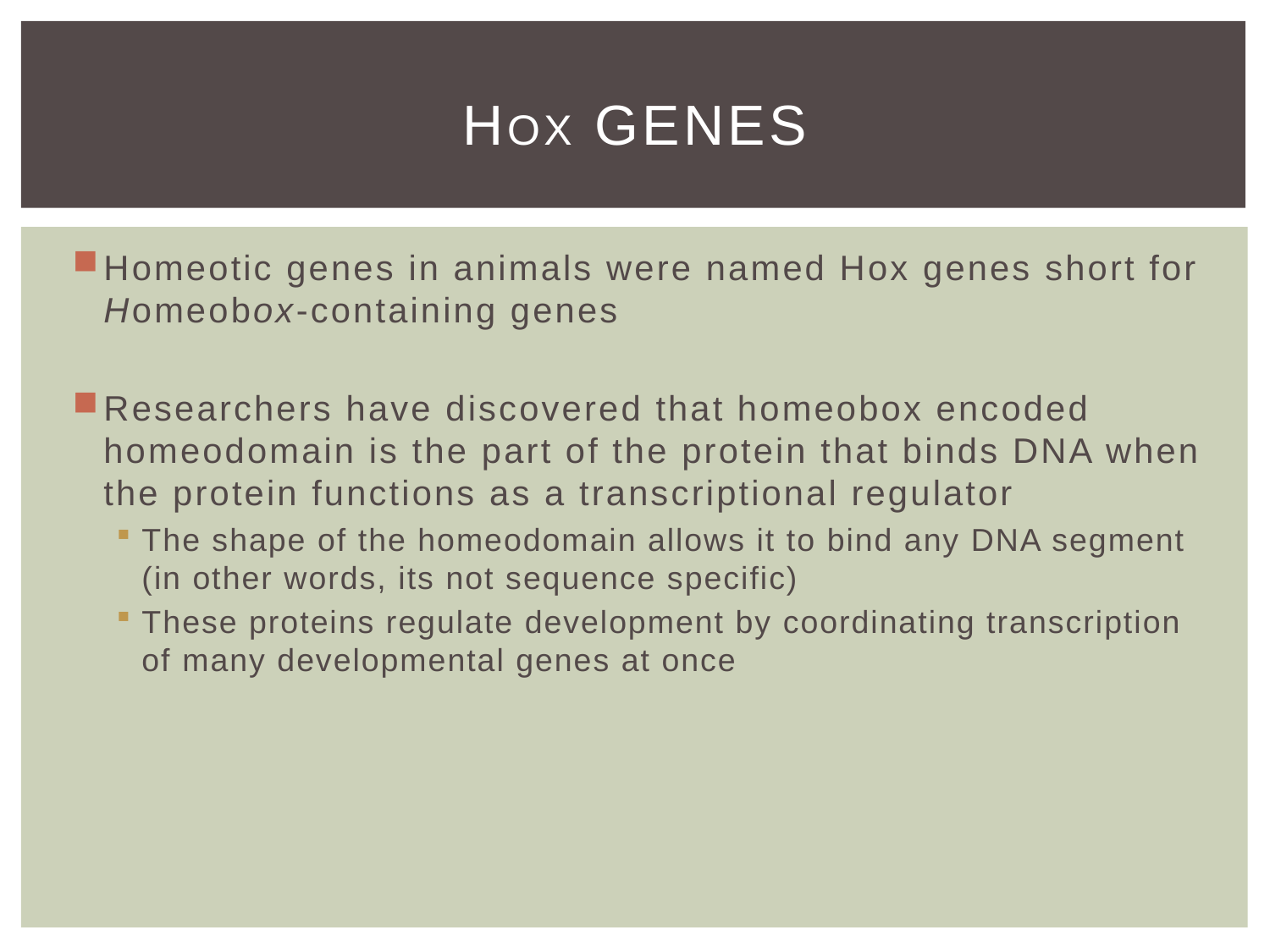

# Hox genes
Homeotic genes in animals were named Hox genes short for Homeobox-containing genes

Researchers have discovered that homeobox encoded homeodomain is the part of the protein that binds DNA when the protein functions as a transcriptional regulator
The shape of the homeodomain allows it to bind any DNA segment (in other words, its not sequence specific)
These proteins regulate development by coordinating transcription of many developmental genes at once